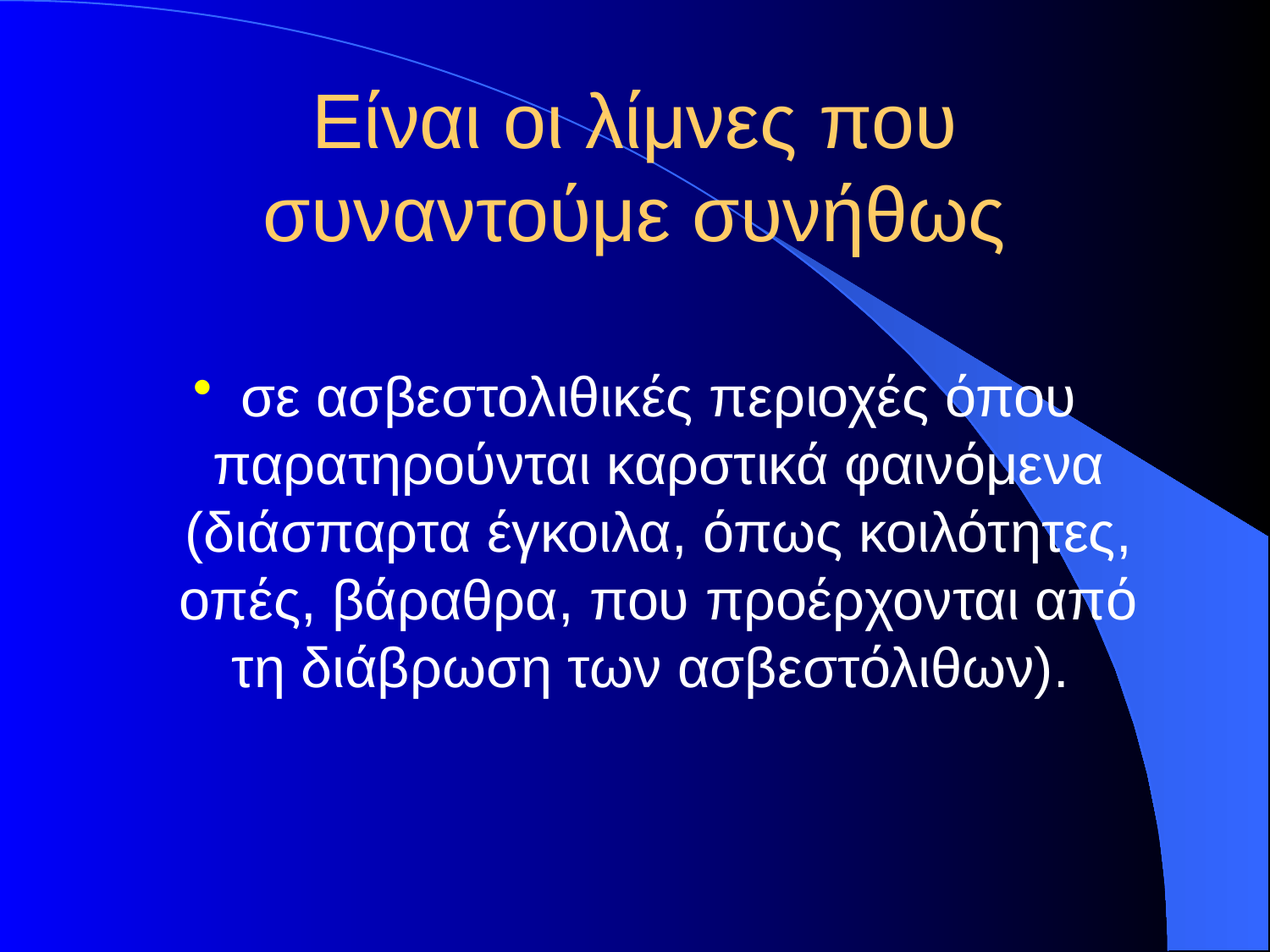

# Είναι οι λίμνες που συναντούμε συνήθως

σε ασβεστολιθικές περιοχές όπου παρατηρούνται καρστικά φαινόμενα (διάσπαρτα έγκοιλα, όπως κοιλότητες, οπές, βάραθρα, που προέρχονται από τη διάβρωση των ασβεστόλιθων).